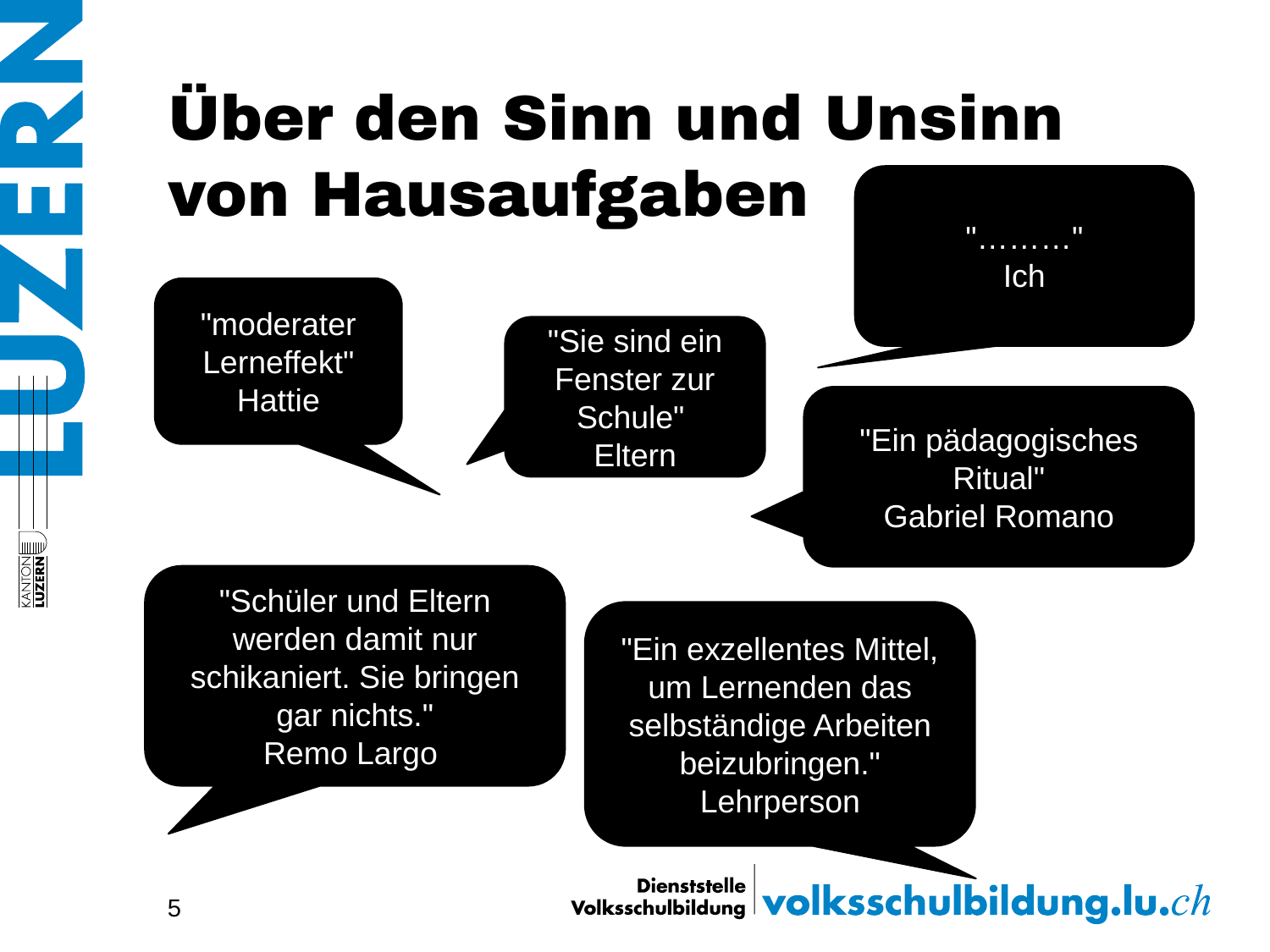

# Über den Sinn und Unsinn von Hausaufgaben
"………"
Ich
"moderater Lerneffekt"
Hattie
"Sie sind ein Fenster zur Schule"
Eltern
"Ein pädagogisches Ritual"
Gabriel Romano
"Schüler und Eltern werden damit nur schikaniert. Sie bringen gar nichts."
Remo Largo
"Ein exzellentes Mittel, um Lernenden das selbständige Arbeiten beizubringen."
Lehrperson
5